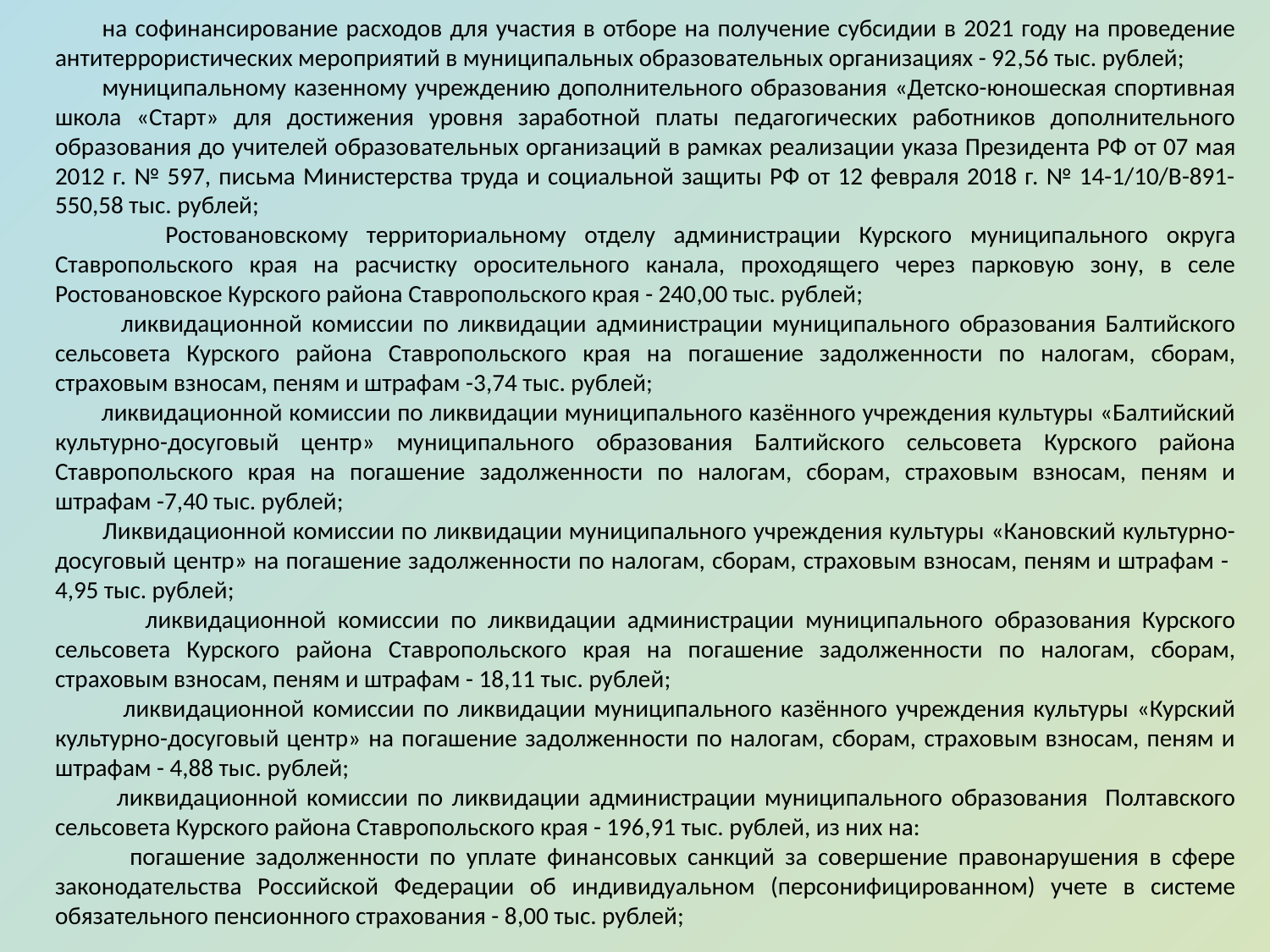

на софинансирование расходов для участия в отборе на получение субсидии в 2021 году на проведение антитеррористических мероприятий в муниципальных образовательных организациях - 92,56 тыс. рублей;
      муниципальному казенному учреждению дополнительного образования «Детско-юношеская спортивная школа «Старт» для достижения уровня заработной платы педагогических работников дополнительного образования до учителей образовательных организаций в рамках реализации указа Президента РФ от 07 мая 2012 г. № 597, письма Министерства труда и социальной защиты РФ от 12 февраля 2018 г. № 14-1/10/В-891- 550,58 тыс. рублей;
      Ростовановскому территориальному отделу администрации Курского муниципального округа Ставропольского края на расчистку оросительного канала, проходящего через парковую зону, в селе Ростовановское Курского района Ставропольского края - 240,00 тыс. рублей;
       ликвидационной комиссии по ликвидации администрации муниципального образования Балтийского сельсовета Курского района Ставропольского края на погашение задолженности по налогам, сборам, страховым взносам, пеням и штрафам -3,74 тыс. рублей;
       ликвидационной комиссии по ликвидации муниципального казённого учреждения культуры «Балтийский культурно-досуговый центр» муниципального образования Балтийского сельсовета Курского района Ставропольского края на погашение задолженности по налогам, сборам, страховым взносам, пеням и штрафам -7,40 тыс. рублей;
       Ликвидационной комиссии по ликвидации муниципального учреждения культуры «Кановский культурно-досуговый центр» на погашение задолженности по налогам, сборам, страховым взносам, пеням и штрафам -  4,95 тыс. рублей;
        ликвидационной комиссии по ликвидации администрации муниципального образования Курского сельсовета Курского района Ставропольского края на погашение задолженности по налогам, сборам, страховым взносам, пеням и штрафам - 18,11 тыс. рублей;
        ликвидационной комиссии по ликвидации муниципального казённого учреждения культуры «Курский культурно-досуговый центр» на погашение задолженности по налогам, сборам, страховым взносам, пеням и штрафам - 4,88 тыс. рублей;
       ликвидационной комиссии по ликвидации администрации муниципального образования  Полтавского сельсовета Курского района Ставропольского края - 196,91 тыс. рублей, из них на:
       погашение задолженности по уплате финансовых санкций за совершение правонарушения в сфере законодательства Российской Федерации об индивидуальном (персонифицированном) учете в системе обязательного пенсионного страхования - 8,00 тыс. рублей;